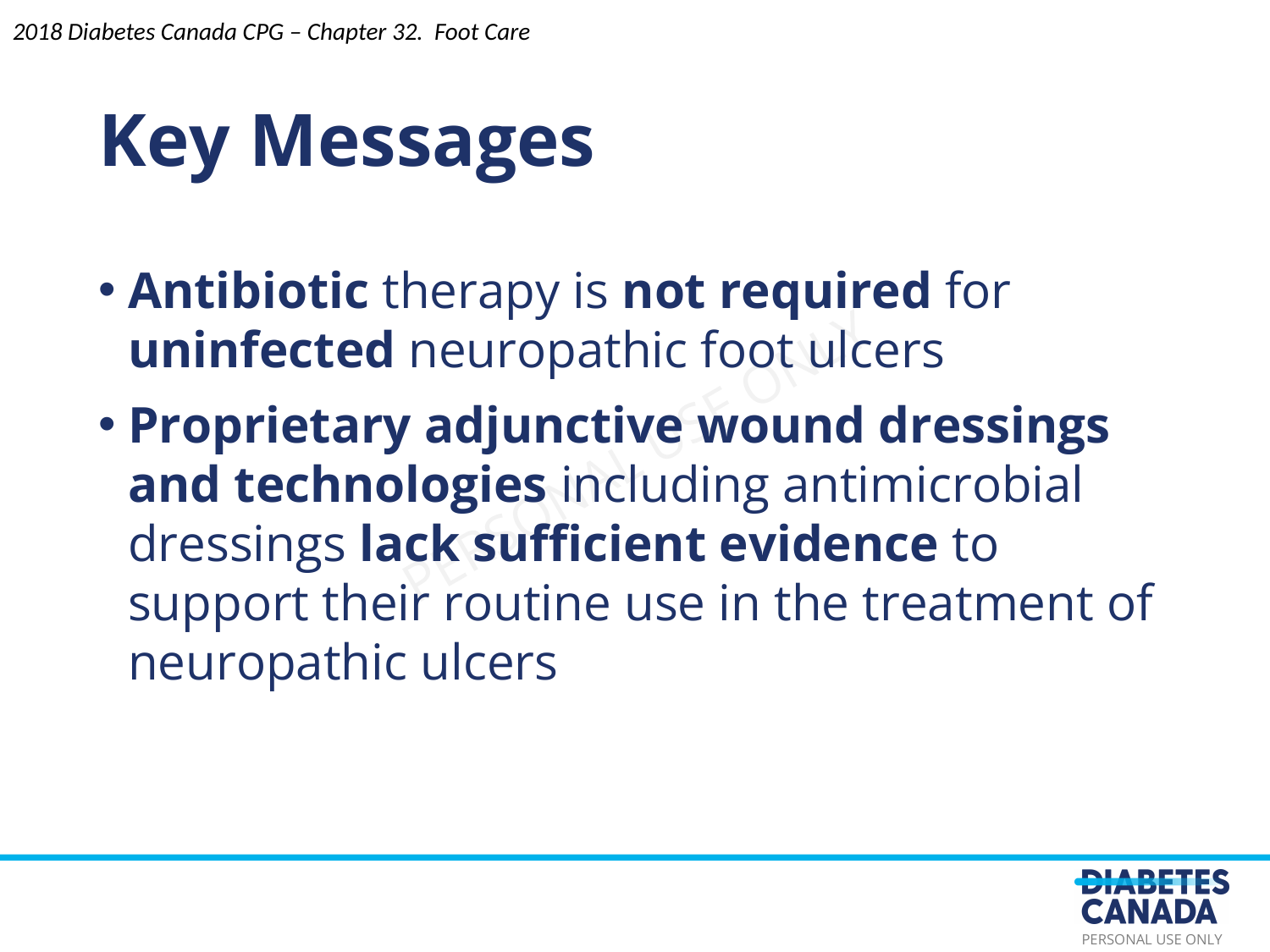

Key Messages
Antibiotic therapy is not required for uninfected neuropathic foot ulcers
Proprietary adjunctive wound dressings and technologies including antimicrobial dressings lack sufficient evidence to support their routine use in the treatment of neuropathic ulcers

2018 Diabetes Canada CPG – Chapter 32.  Foot Care